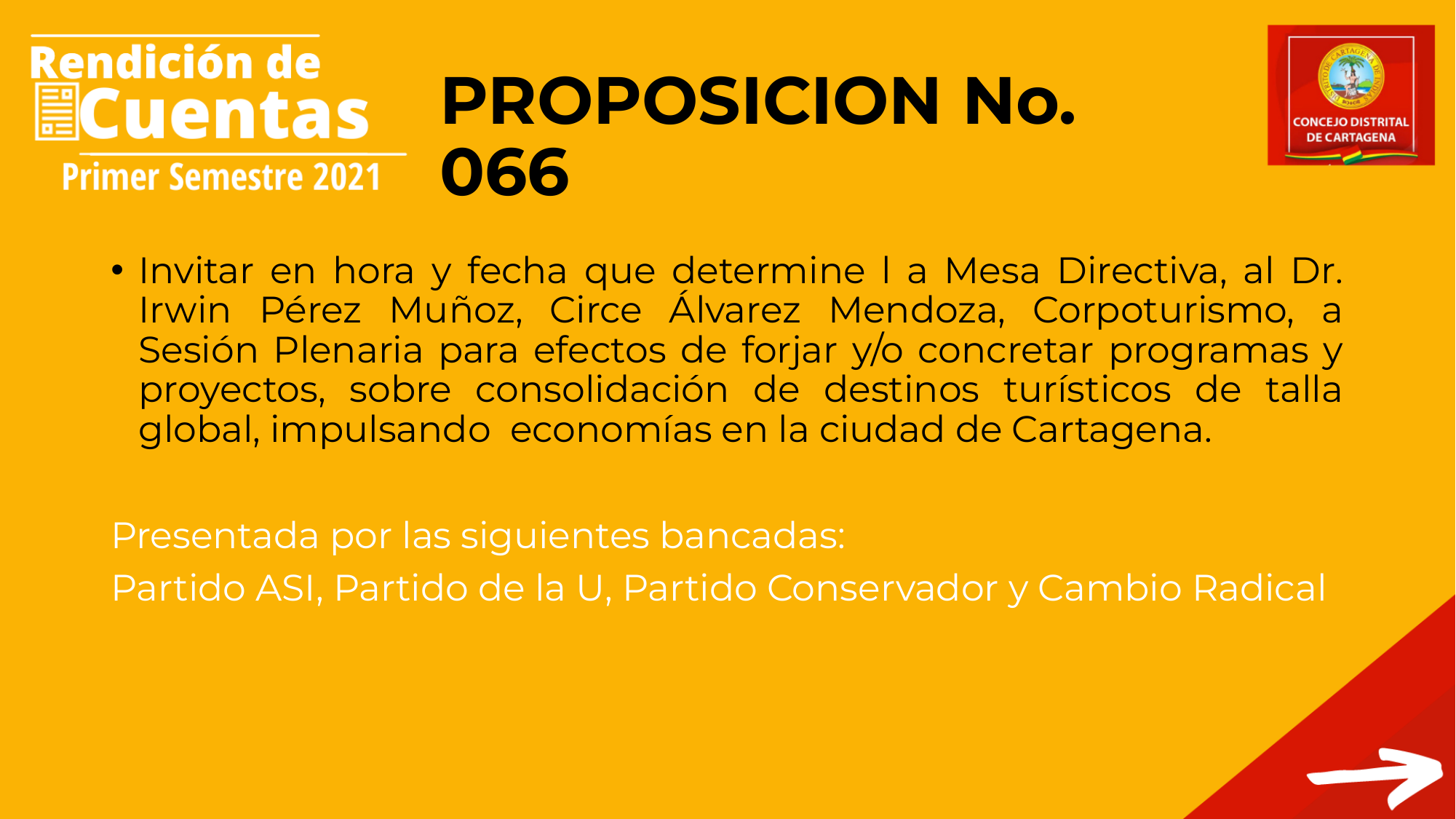

# PROPOSICION No. 066
Invitar en hora y fecha que determine l a Mesa Directiva, al Dr. Irwin Pérez Muñoz, Circe Álvarez Mendoza, Corpoturismo, a Sesión Plenaria para efectos de forjar y/o concretar programas y proyectos, sobre consolidación de destinos turísticos de talla global, impulsando  economías en la ciudad de Cartagena.

Presentada por las siguientes bancadas:
Partido ASI, Partido de la U, Partido Conservador y Cambio Radical